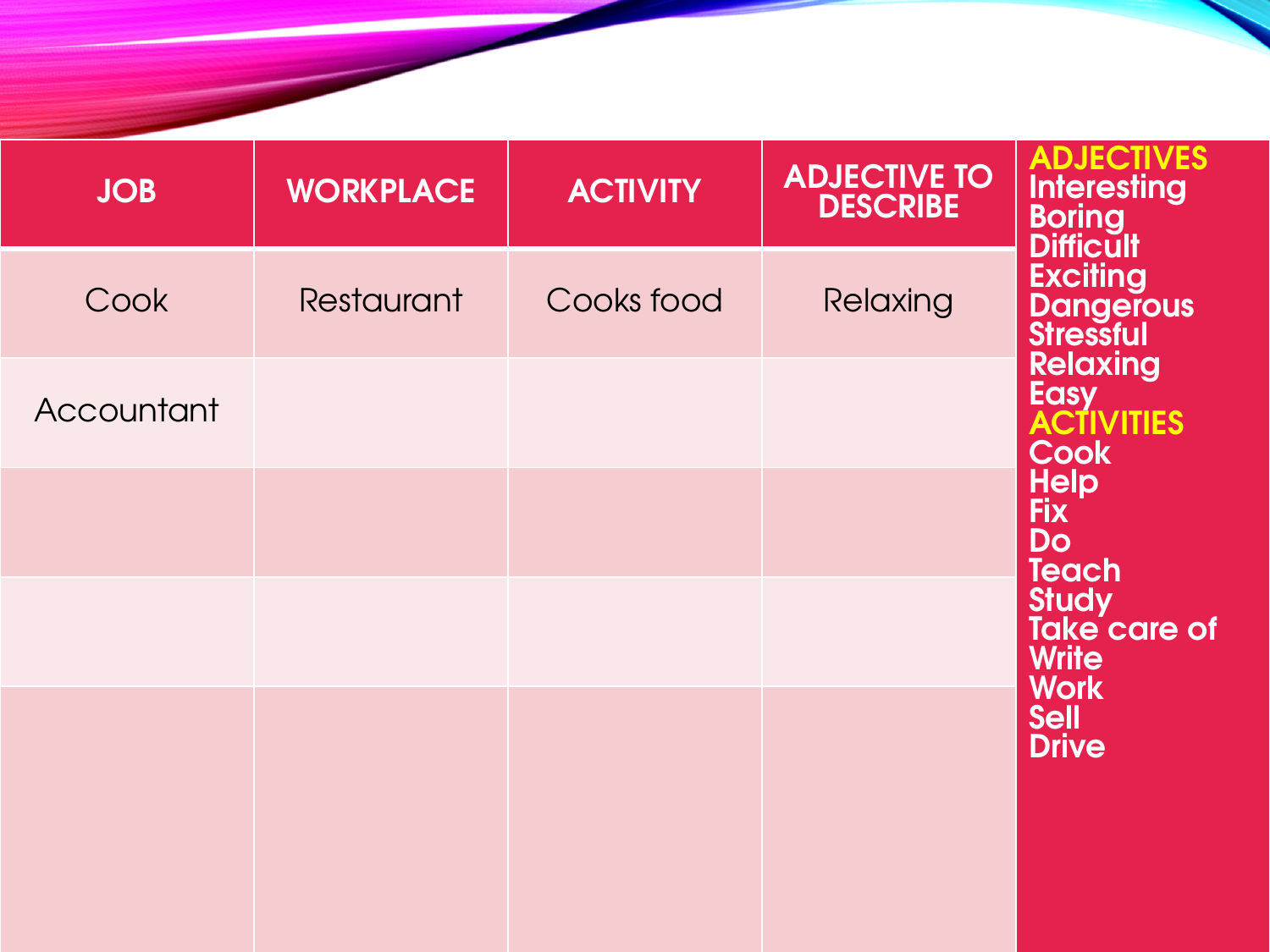

| JOB | WORKPLACE | ACTIVITY | ADJECTIVE TO DESCRIBE | ADJECTIVES Interesting Boring Difficult Exciting Dangerous Stressful Relaxing Easy ACTIVITIES Cook Help Fix Do Teach Study Take care of Write Work Sell Drive |
| --- | --- | --- | --- | --- |
| Cook | Restaurant | Cooks food | Relaxing |  |
| Accountant |  |  |  |  |
|  |  |  |  |  |
|  |  |  |  |  |
| 15 more |  |  |  |  |